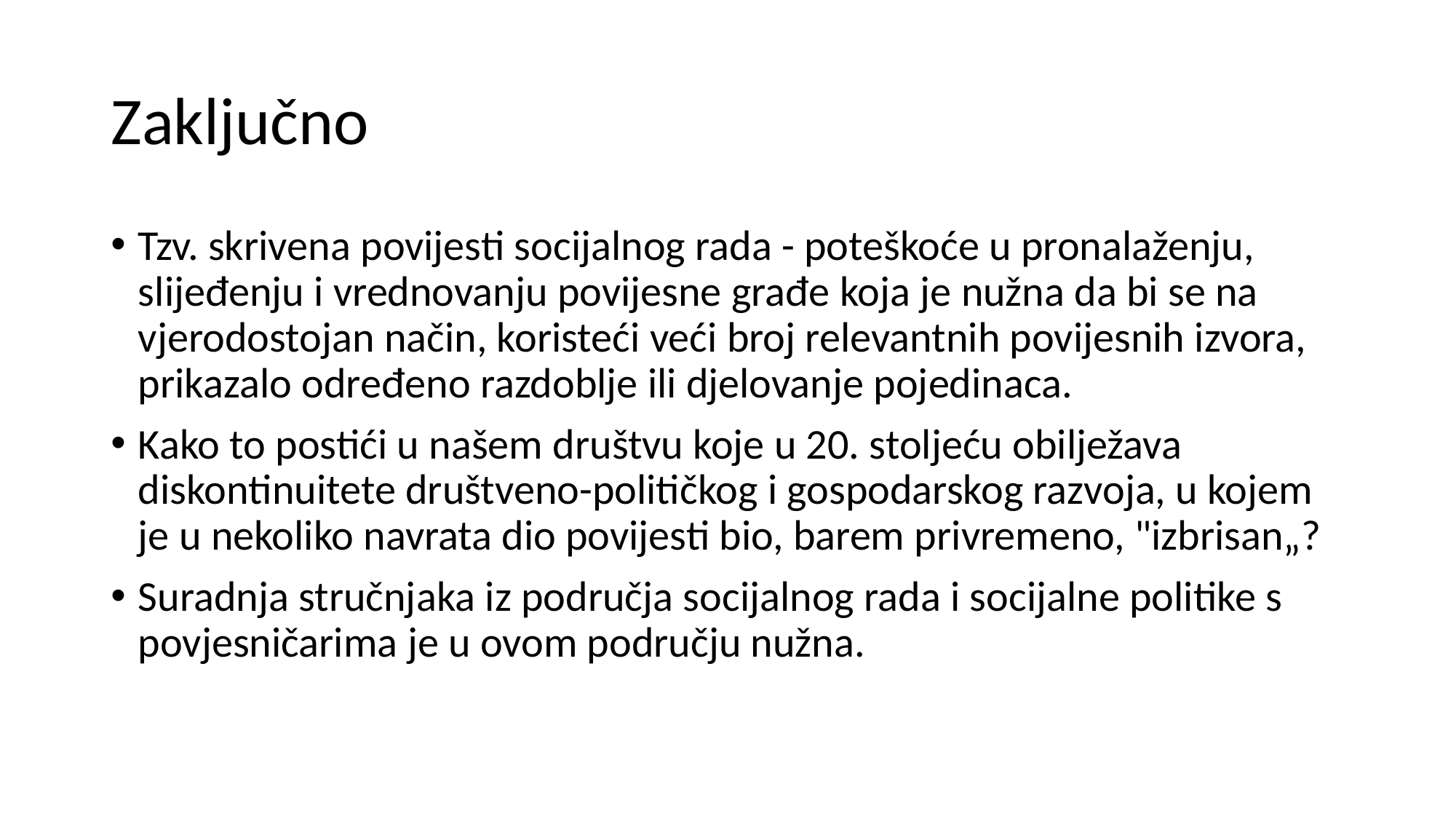

# Zaključno
Tzv. skrivena povijesti socijalnog rada - poteškoće u pronalaženju, slijeđenju i vrednovanju povijesne građe koja je nužna da bi se na vjerodostojan način, koristeći veći broj relevantnih povijesnih izvora, prikazalo određeno razdoblje ili djelovanje pojedinaca.
Kako to postići u našem društvu koje u 20. stoljeću obilježava diskontinuitete društveno-političkog i gospodarskog razvoja, u kojem je u nekoliko navrata dio povijesti bio, barem privremeno, "izbrisan„?
Suradnja stručnjaka iz područja socijalnog rada i socijalne politike s povjesničarima je u ovom području nužna.